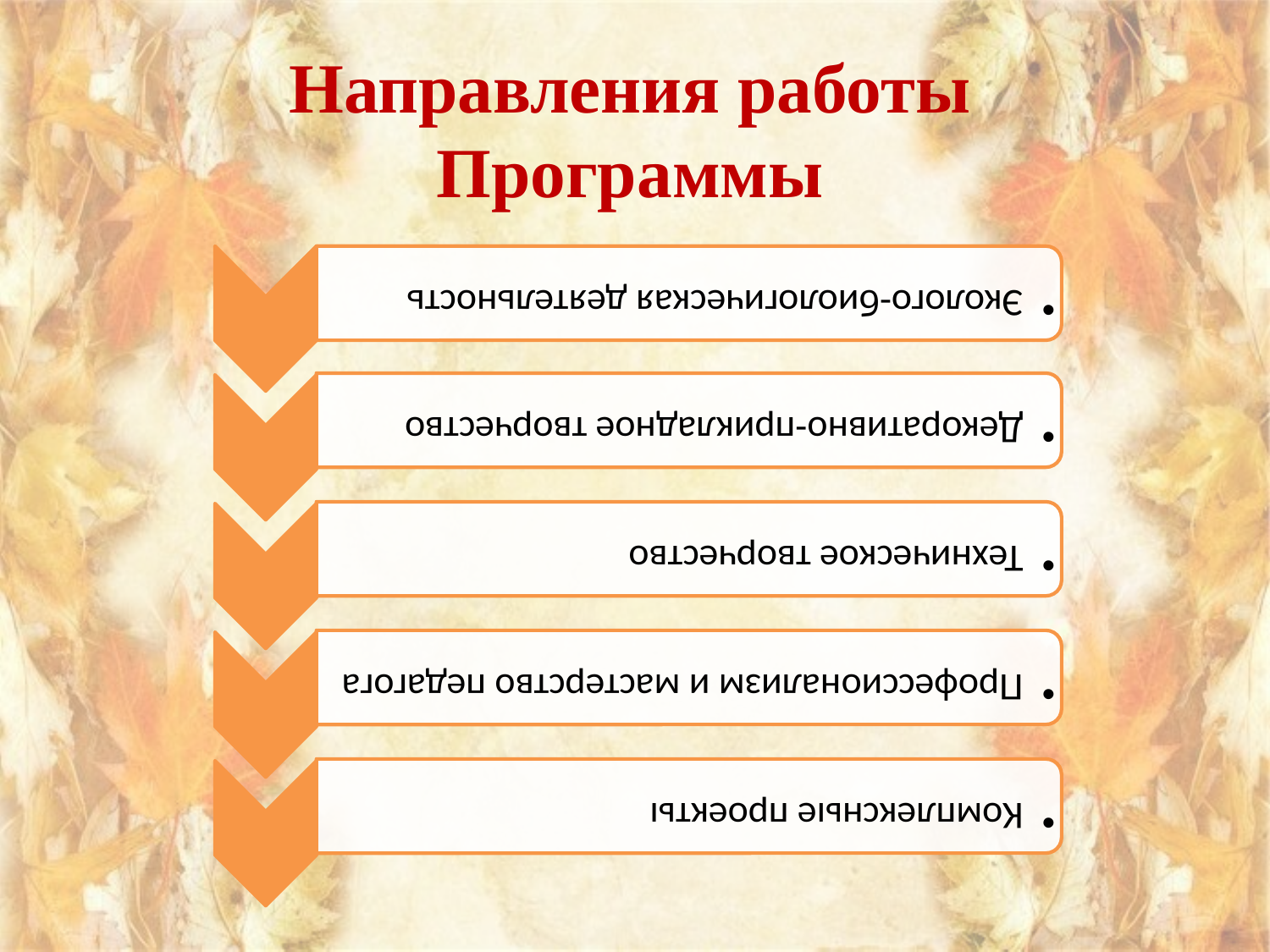

Направления работы Программы

Эколого-биологическая деятельность

Декоративно-прикладное творчество

Техническое творчество

Профессионализм и мастерство педагога

Комплексные проекты